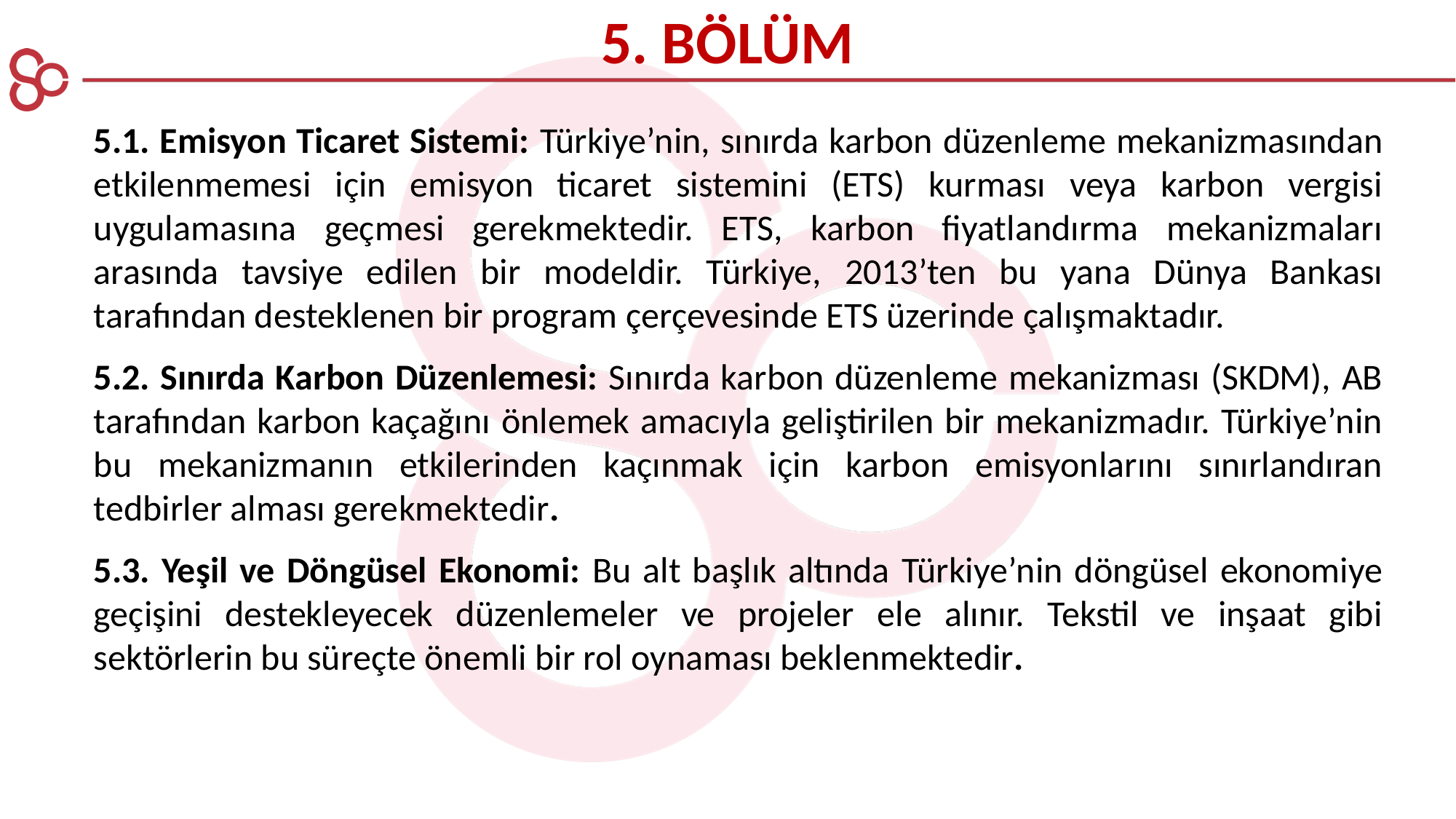

5. BÖLÜM
5.1. Emisyon Ticaret Sistemi: Türkiye’nin, sınırda karbon düzenleme mekanizmasından etkilenmemesi için emisyon ticaret sistemini (ETS) kurması veya karbon vergisi uygulamasına geçmesi gerekmektedir. ETS, karbon fiyatlandırma mekanizmaları arasında tavsiye edilen bir modeldir. Türkiye, 2013’ten bu yana Dünya Bankası tarafından desteklenen bir program çerçevesinde ETS üzerinde çalışmaktadır.​
5.2. Sınırda Karbon Düzenlemesi: Sınırda karbon düzenleme mekanizması (SKDM), AB tarafından karbon kaçağını önlemek amacıyla geliştirilen bir mekanizmadır. Türkiye’nin bu mekanizmanın etkilerinden kaçınmak için karbon emisyonlarını sınırlandıran tedbirler alması gerekmektedir​.
5.3. Yeşil ve Döngüsel Ekonomi: Bu alt başlık altında Türkiye’nin döngüsel ekonomiye geçişini destekleyecek düzenlemeler ve projeler ele alınır. Tekstil ve inşaat gibi sektörlerin bu süreçte önemli bir rol oynaması beklenmektedir​.